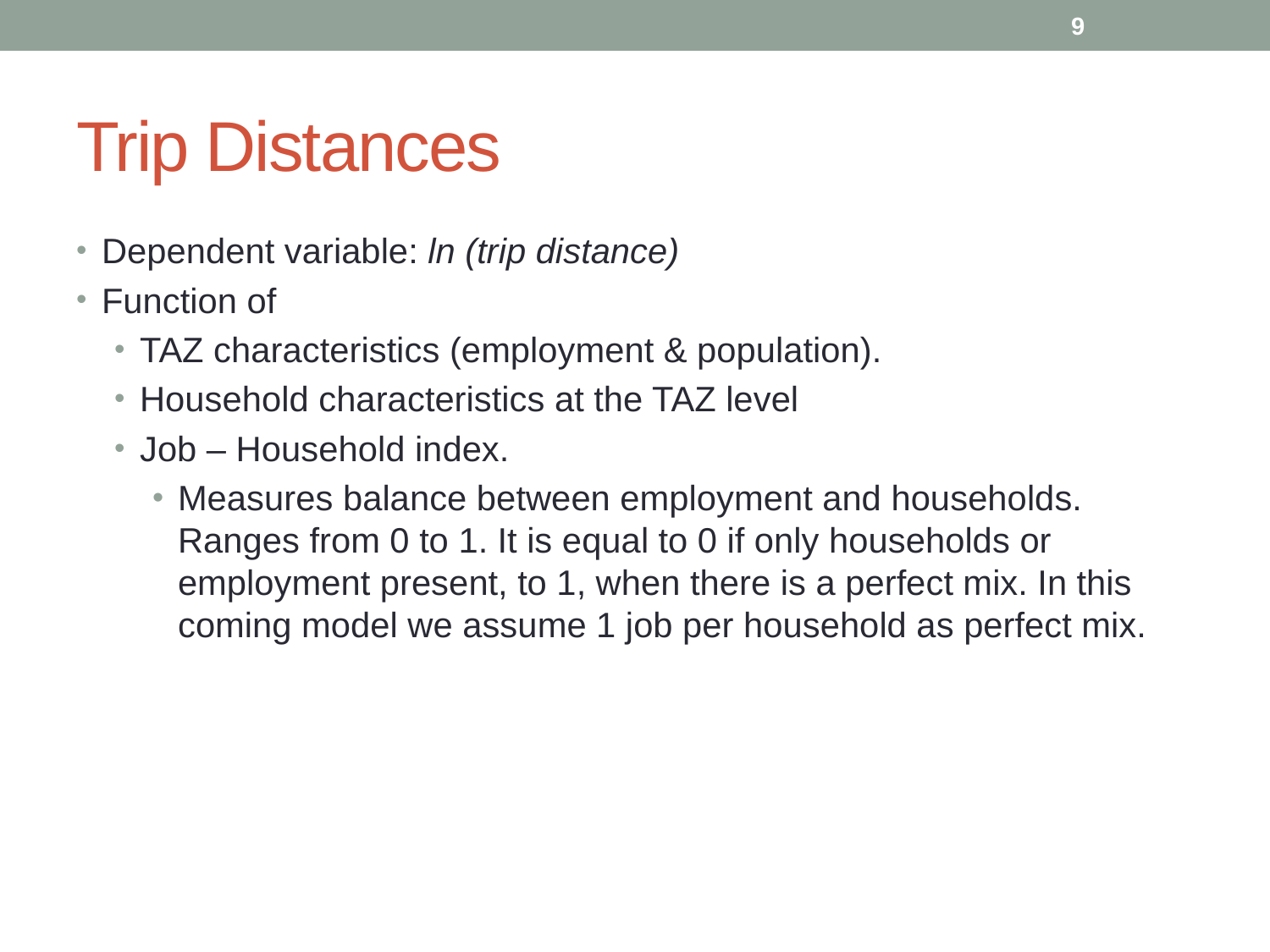

9
# Trip Distances
Dependent variable: ln (trip distance)
Function of
TAZ characteristics (employment & population).
Household characteristics at the TAZ level
Job – Household index.
Measures balance between employment and households. Ranges from 0 to 1. It is equal to 0 if only households or employment present, to 1, when there is a perfect mix. In this coming model we assume 1 job per household as perfect mix.